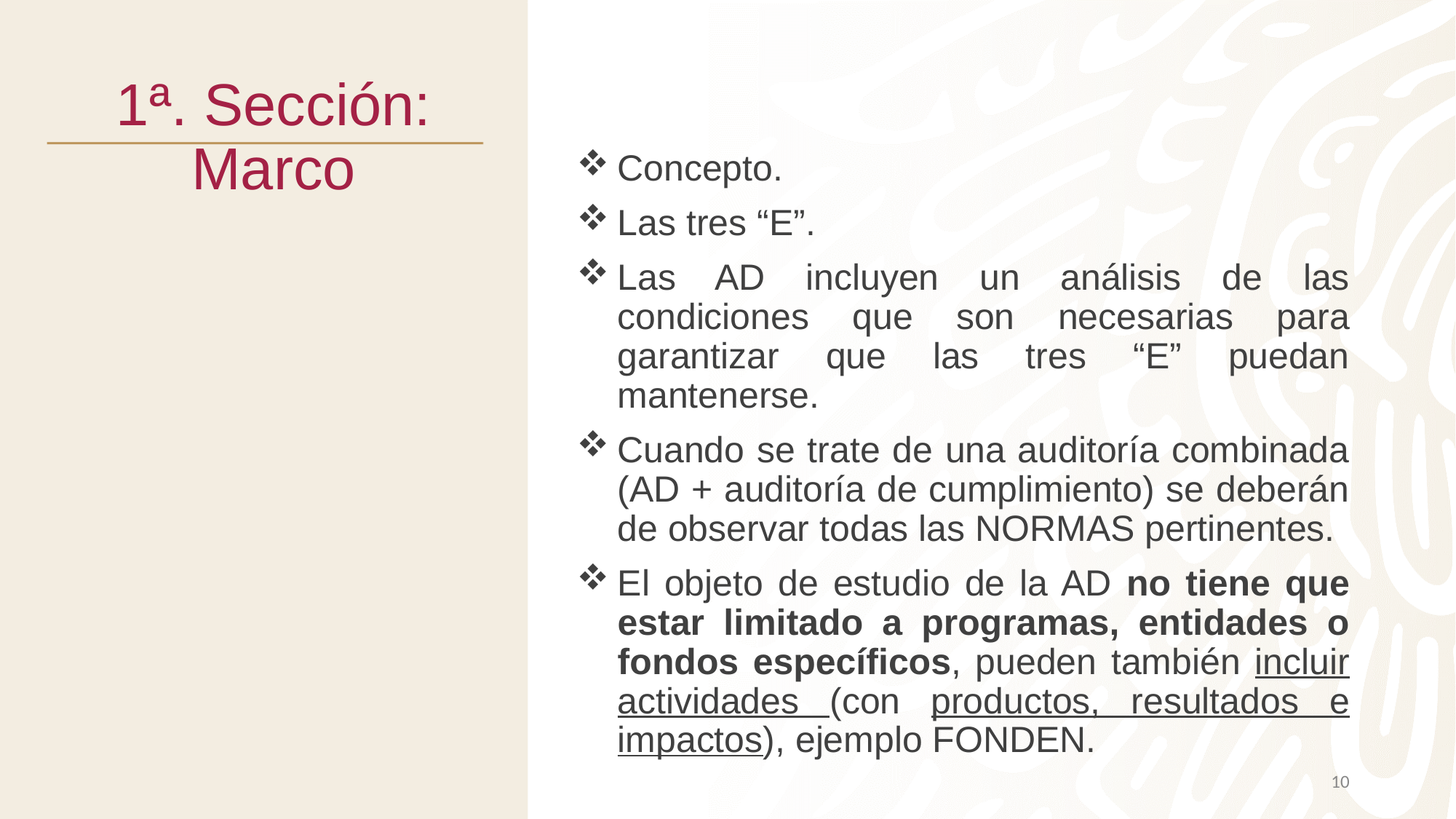

# 1ª. Sección: Marco
Concepto.
Las tres “E”.
Las AD incluyen un análisis de las condiciones que son necesarias para garantizar que las tres “E” puedan mantenerse.
Cuando se trate de una auditoría combinada (AD + auditoría de cumplimiento) se deberán de observar todas las NORMAS pertinentes.
El objeto de estudio de la AD no tiene que estar limitado a programas, entidades o fondos específicos, pueden también incluir actividades (con productos, resultados e impactos), ejemplo FONDEN.
10